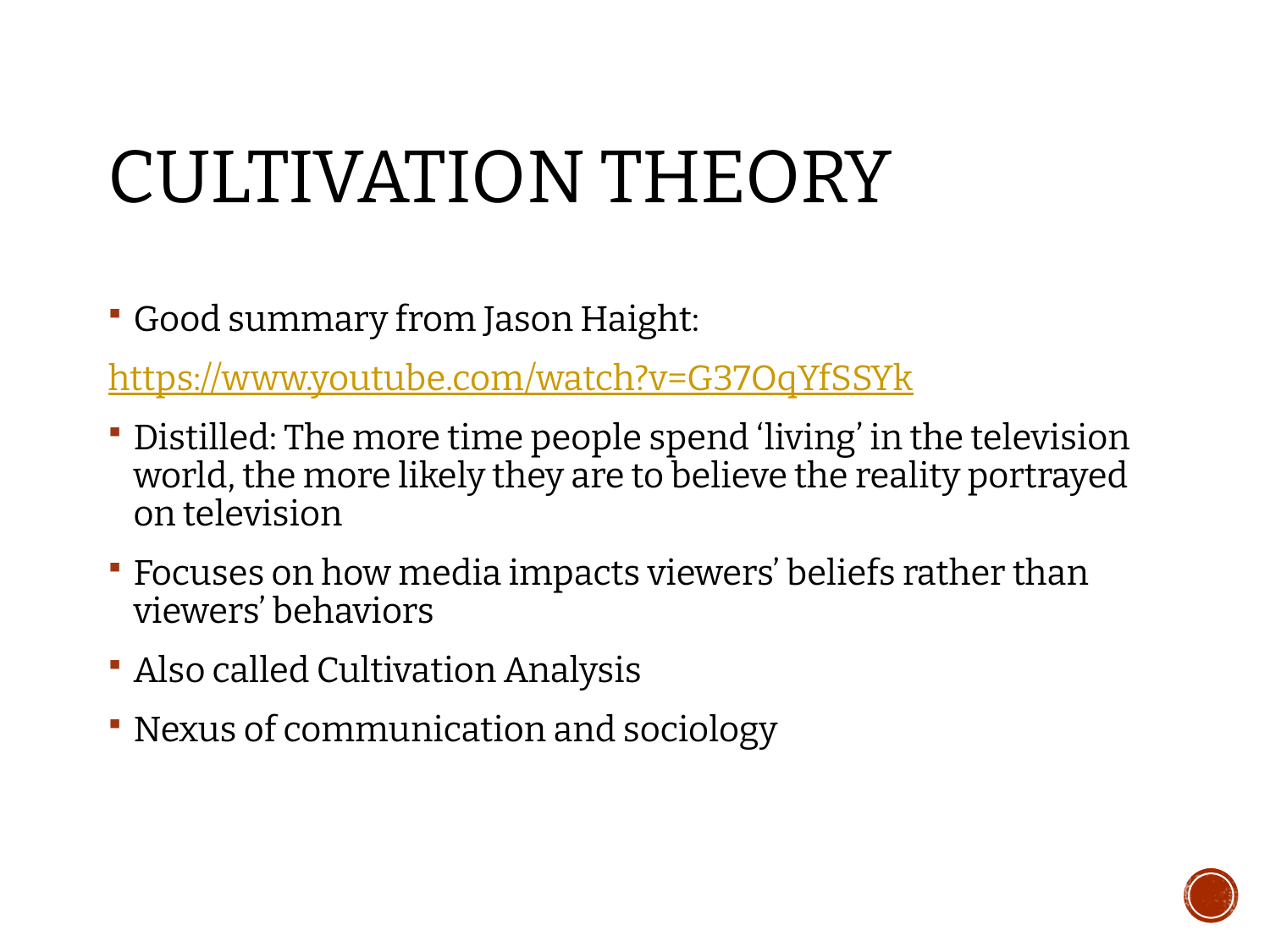

# Cultivation Theory
Good summary from Jason Haight:
https://www.youtube.com/watch?v=G37OqYfSSYk
Distilled: The more time people spend ‘living’ in the television world, the more likely they are to believe the reality portrayed on television
Focuses on how media impacts viewers’ beliefs rather than viewers’ behaviors
Also called Cultivation Analysis
Nexus of communication and sociology